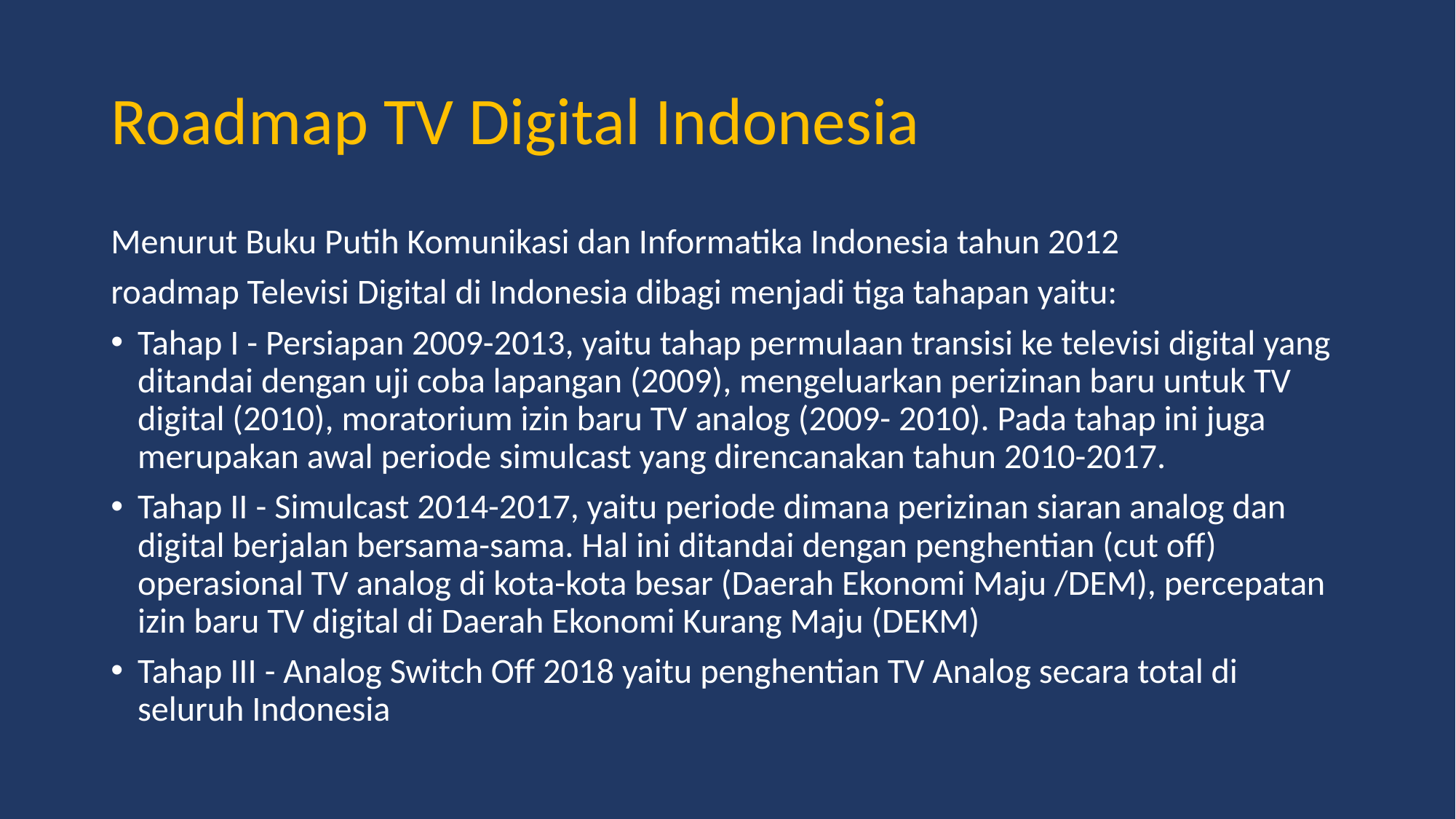

# Roadmap TV Digital Indonesia
Menurut Buku Putih Komunikasi dan Informatika Indonesia tahun 2012
roadmap Televisi Digital di Indonesia dibagi menjadi tiga tahapan yaitu:
Tahap I - Persiapan 2009-2013, yaitu tahap permulaan transisi ke televisi digital yang ditandai dengan uji coba lapangan (2009), mengeluarkan perizinan baru untuk TV digital (2010), moratorium izin baru TV analog (2009- 2010). Pada tahap ini juga merupakan awal periode simulcast yang direncanakan tahun 2010-2017.
Tahap II - Simulcast 2014-2017, yaitu periode dimana perizinan siaran analog dan digital berjalan bersama-sama. Hal ini ditandai dengan penghentian (cut off) operasional TV analog di kota-kota besar (Daerah Ekonomi Maju /DEM), percepatan izin baru TV digital di Daerah Ekonomi Kurang Maju (DEKM)
Tahap III - Analog Switch Off 2018 yaitu penghentian TV Analog secara total di seluruh Indonesia